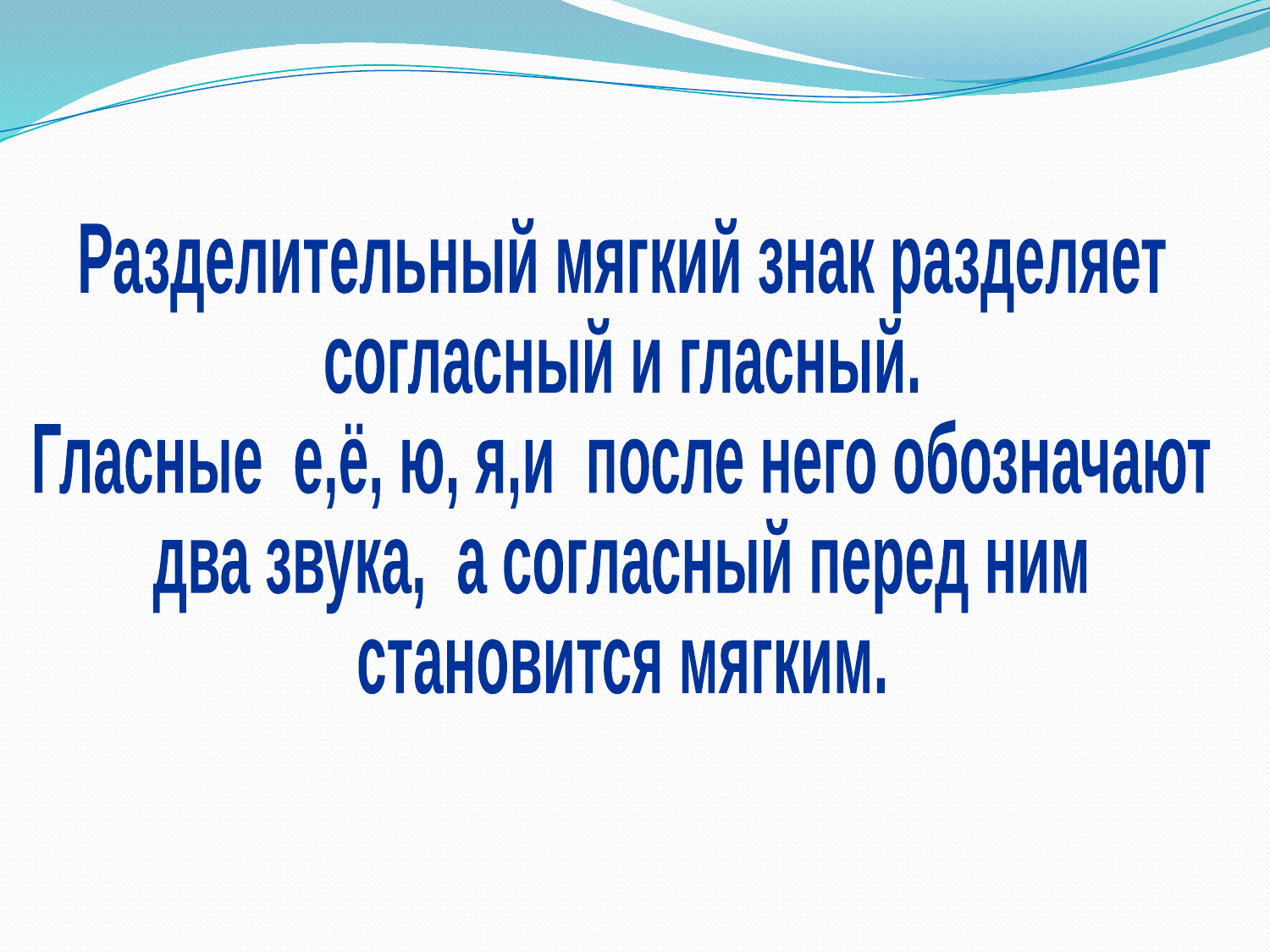

Разделительный мягкий знак разделяет
согласный и гласный.
Гласные  е,ё, ю, я,и  после него обозначают
два звука,  а согласный перед ним
становится мягким.